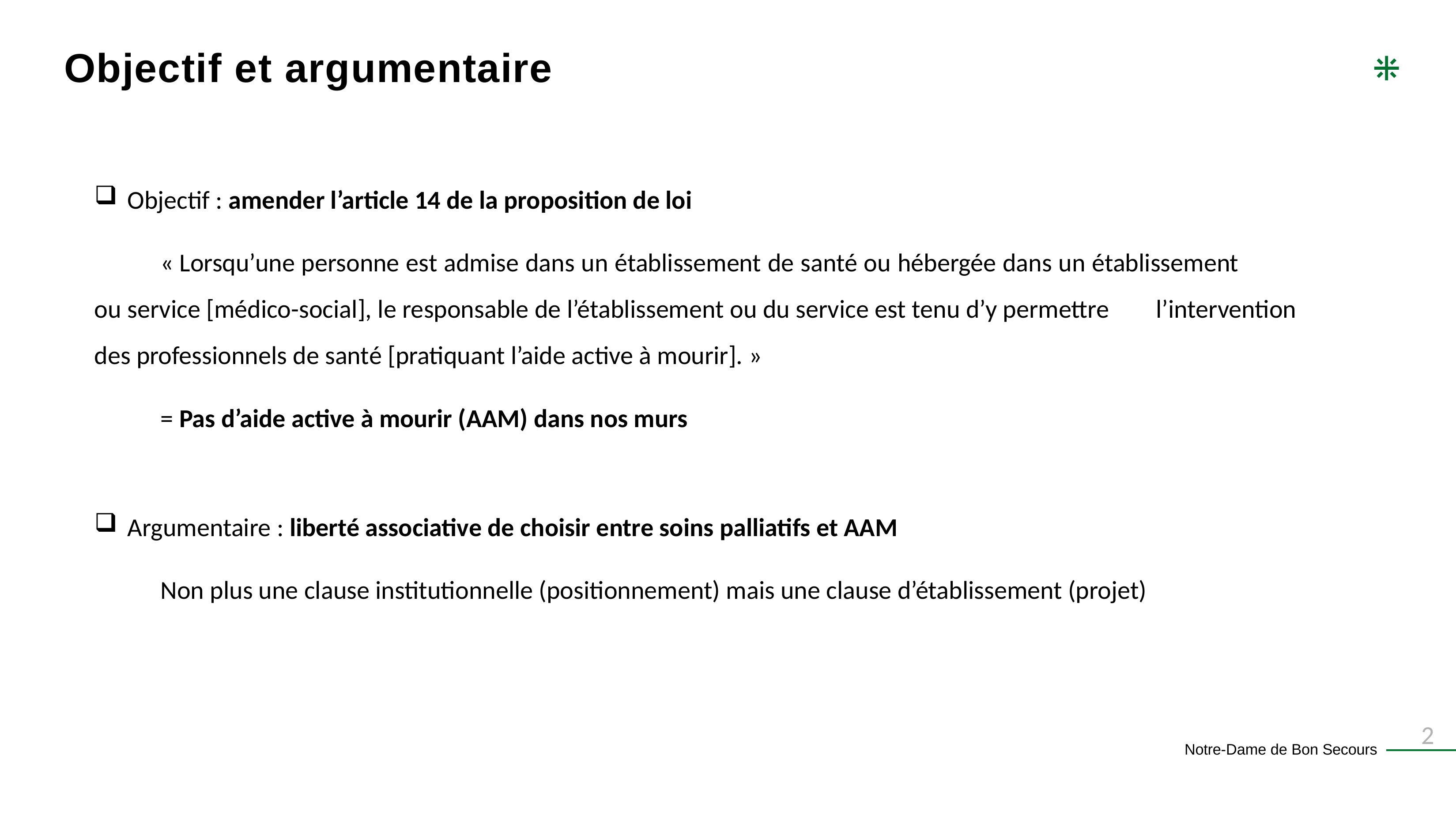

# Objectif et argumentaire

Objectif : amender l’article 14 de la proposition de loi
	« Lorsqu’une personne est admise dans un établissement de santé ou hébergée dans un établissement 	ou service [médico-social], le responsable de l’établissement ou du service est tenu d’y permettre 	l’intervention des professionnels de santé [pratiquant l’aide active à mourir]. »
	= Pas d’aide active à mourir (AAM) dans nos murs

Argumentaire : liberté associative de choisir entre soins palliatifs et AAM
	Non plus une clause institutionnelle (positionnement) mais une clause d’établissement (projet)
2
Notre-Dame de Bon Secours